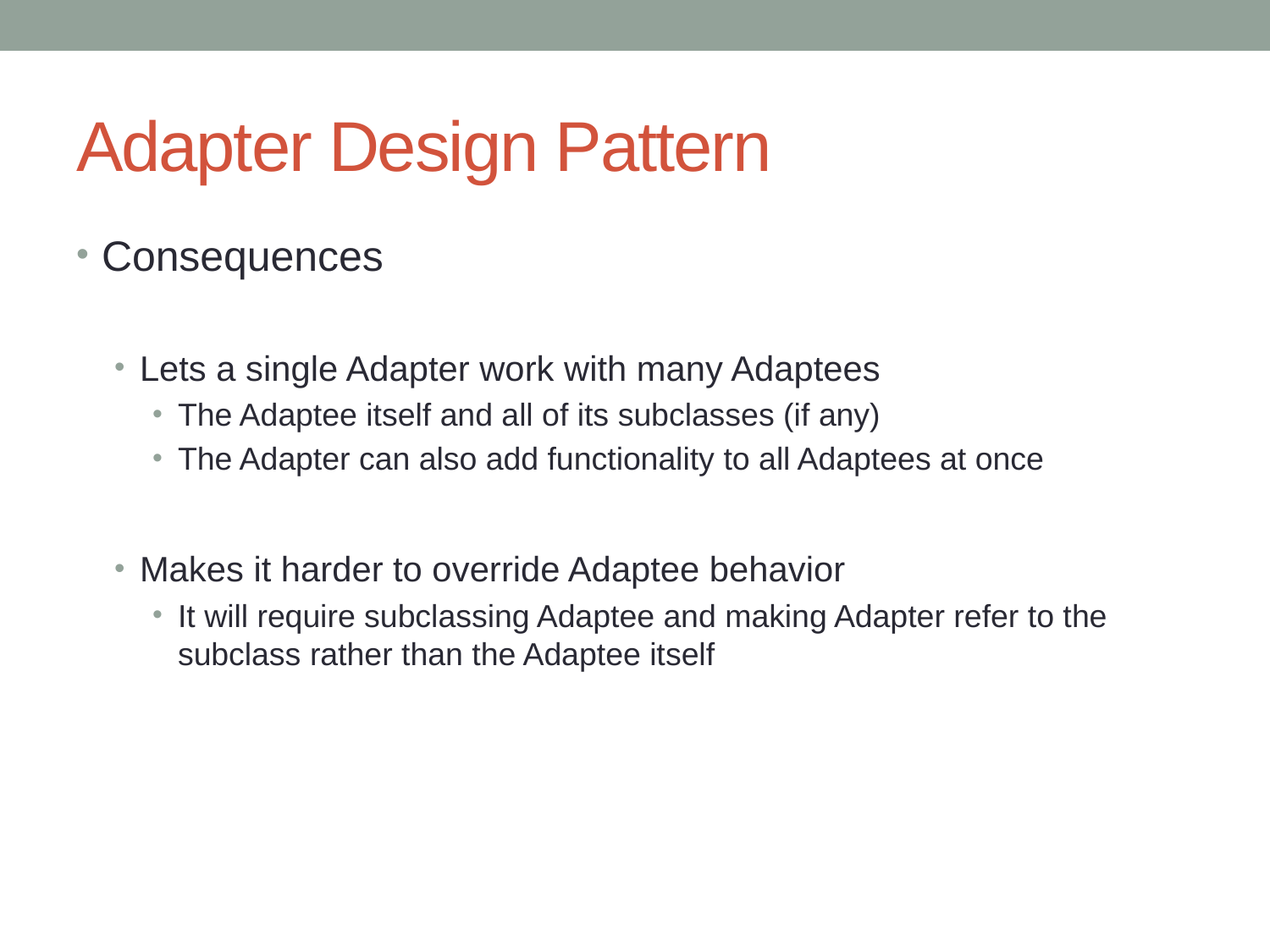

# Adapter Design Pattern
Consequences

Lets a single Adapter work with many Adaptees
The Adaptee itself and all of its subclasses (if any)
The Adapter can also add functionality to all Adaptees at once

Makes it harder to override Adaptee behavior
It will require subclassing Adaptee and making Adapter refer to the subclass rather than the Adaptee itself